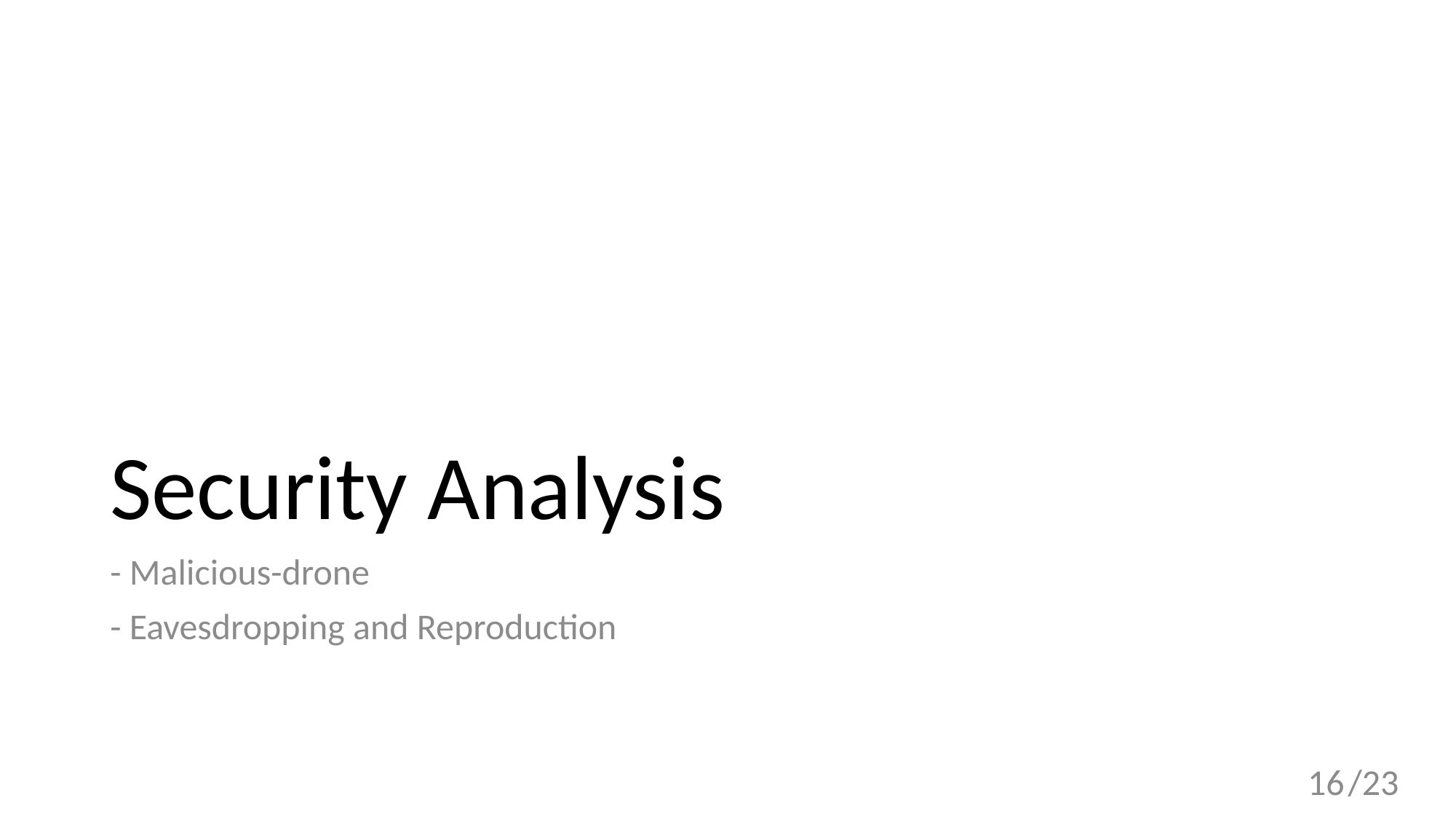

# Security Analysis
- Malicious-drone
- Eavesdropping and Reproduction
16